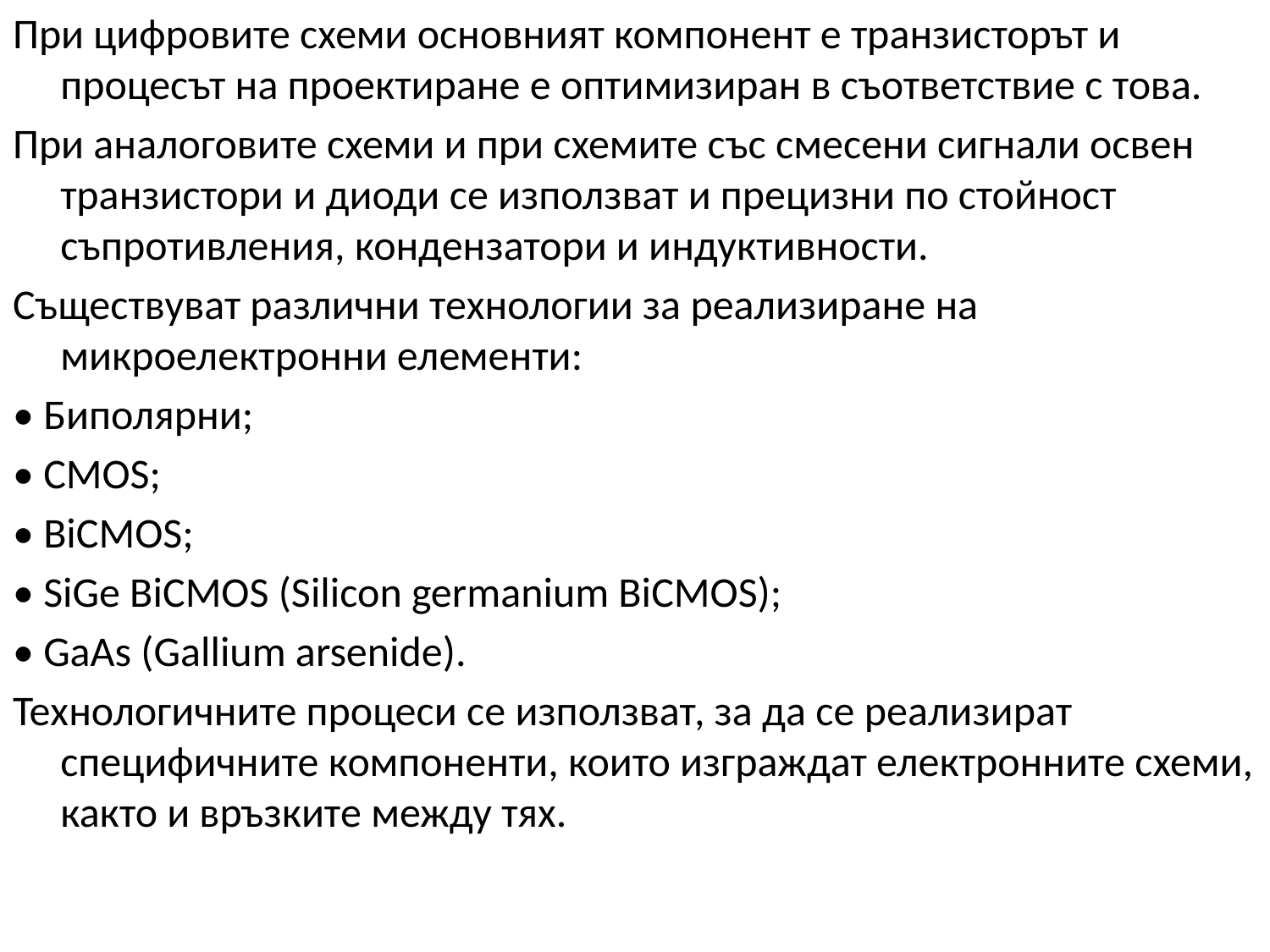

При цифровите схеми основният компонент е транзисторът и процесът на проектиране е оптимизиран в съответствие с това.
При аналоговите схеми и при схемите със смесени сигнали освен транзистори и диоди се използват и прецизни по стойност съпротивления, кондензатори и индуктивности.
Съществуват различни технологии за реализиране на микроелектронни елементи:
• Биполярни;
• CMOS;
• BiCMOS;
• SiGe BiCMOS (Silicon germanium BiCMOS);
• GaAs (Gallium arsenide).
Технологичните процеси се използват, за да се реализират специфичните компоненти, които изграждат електронните схеми, както и връзките между тях.